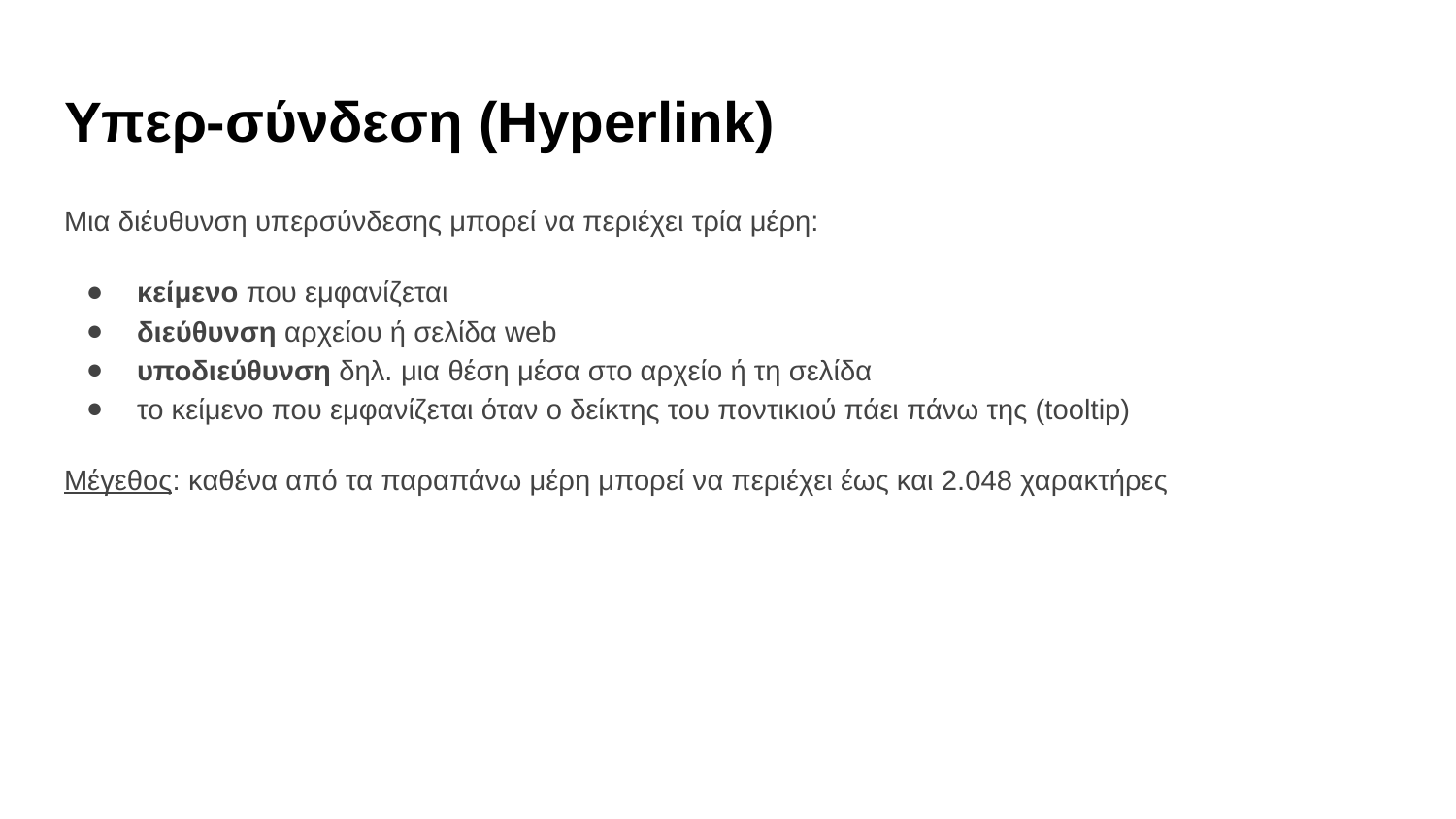

# Υπερ-σύνδεση (Hyperlink)
Μια διέυθυνση υπερσύνδεσης μπορεί να περιέχει τρία μέρη:
κείμενο που εμφανίζεται
διεύθυνση αρχείου ή σελίδα web
υποδιεύθυνση δηλ. μια θέση μέσα στο αρχείο ή τη σελίδα
το κείμενο που εμφανίζεται όταν ο δείκτης του ποντικιού πάει πάνω της (tooltip)
Μέγεθος: καθένα από τα παραπάνω μέρη μπορεί να περιέχει έως και 2.048 χαρακτήρες